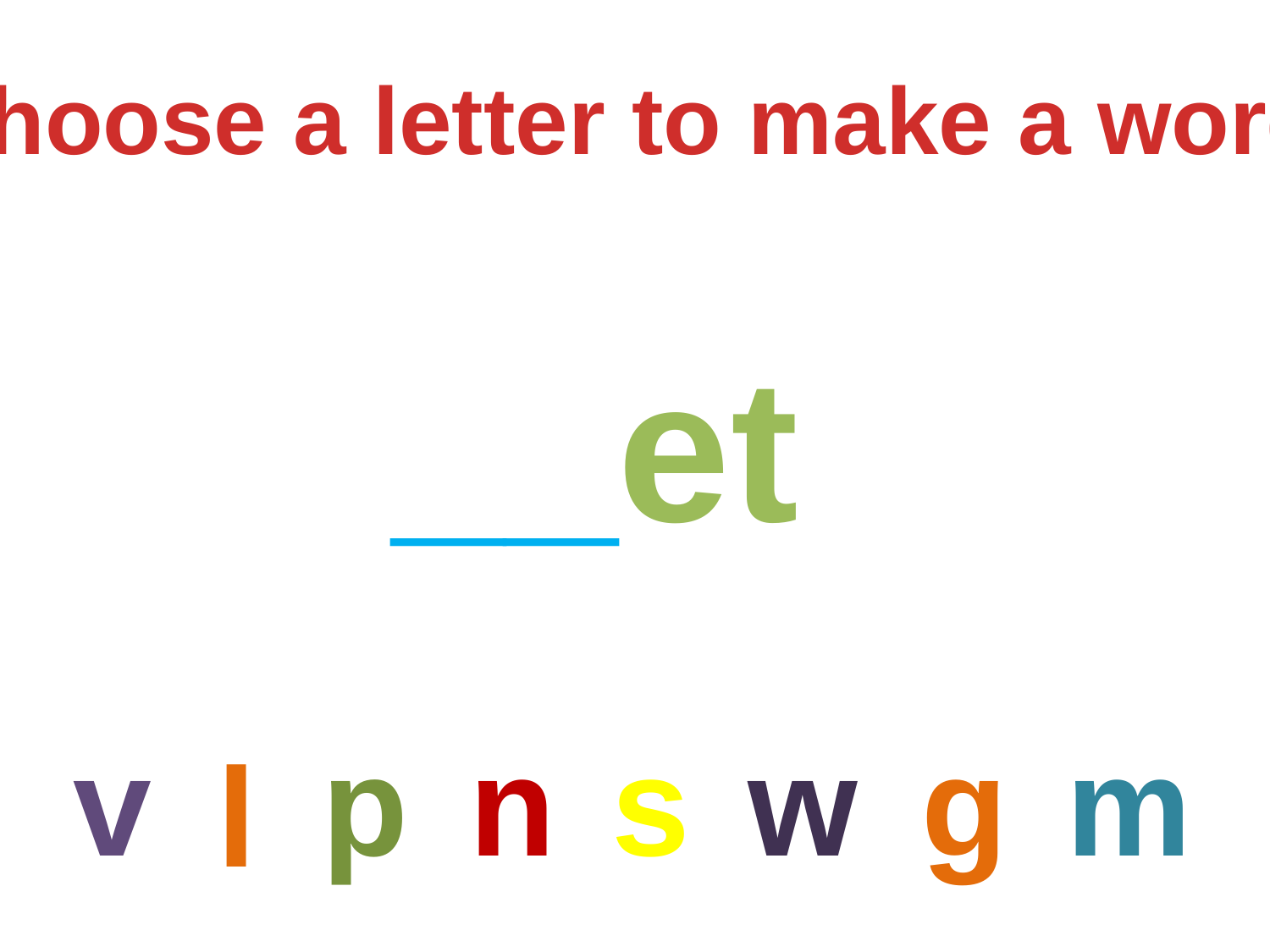

Choose a letter to make a word.
__et
v
p
n
s
w
g
m
l